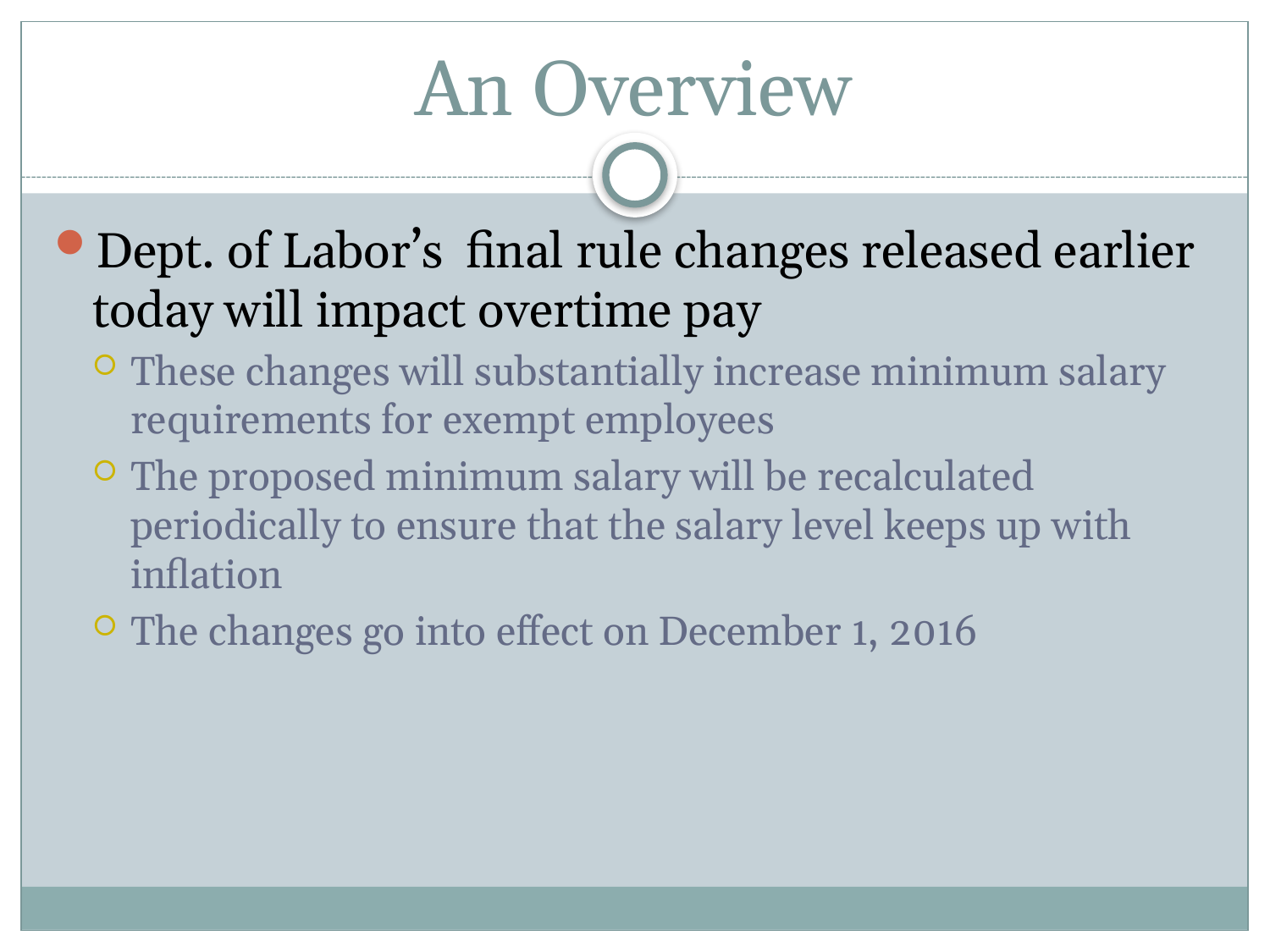

# An Overview
Dept. of Labor’s  final rule changes released earlier today will impact overtime pay
These changes will substantially increase minimum salary requirements for exempt employees
The proposed minimum salary will be recalculated periodically to ensure that the salary level keeps up with inflation
The changes go into effect on December 1, 2016